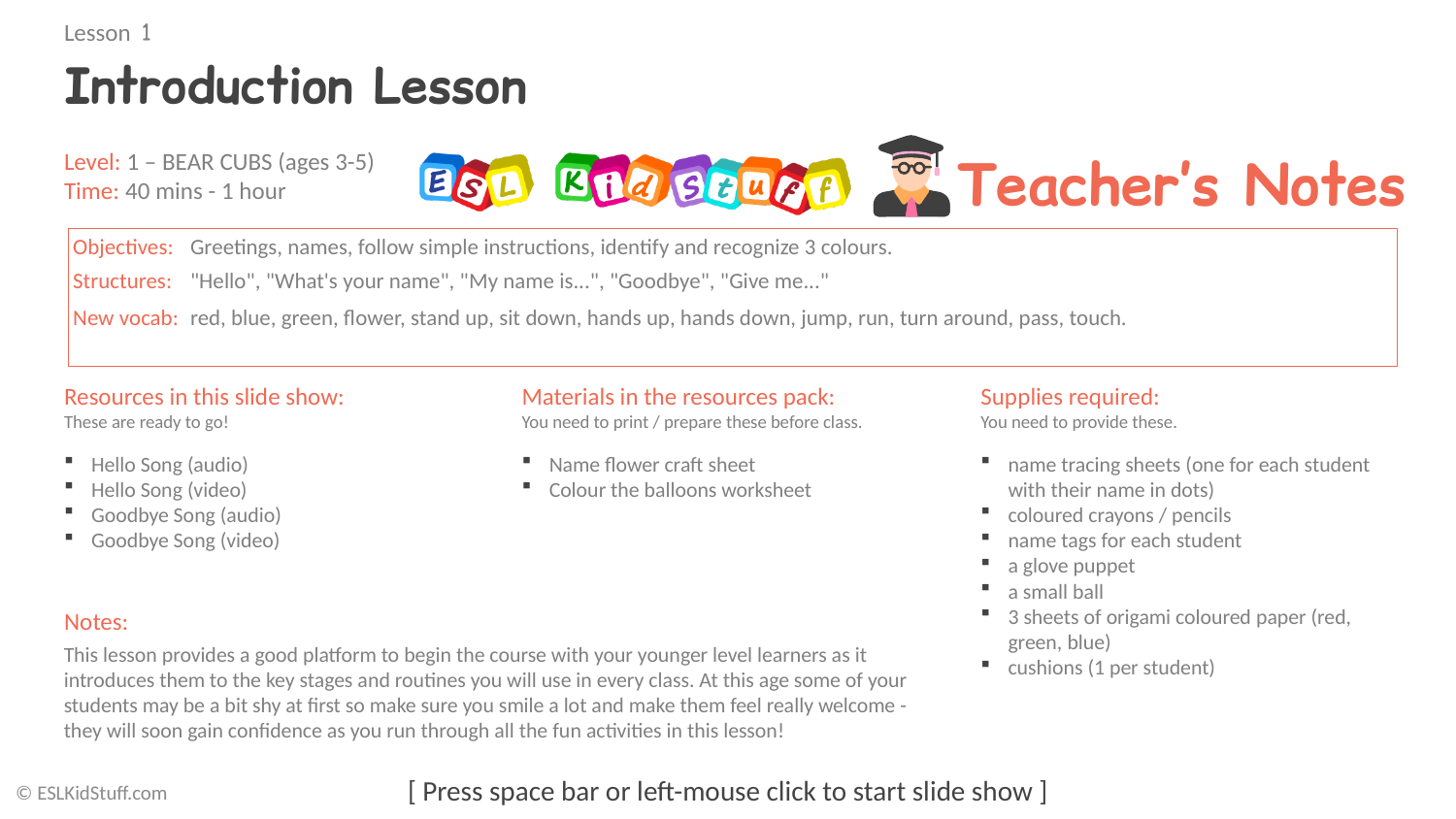

1
# Introduction Lesson
Greetings, names, follow simple instructions, identify and recognize 3 colours.
"Hello", "What's your name", "My name is...", "Goodbye", "Give me..."
red, blue, green, flower, stand up, sit down, hands up, hands down, jump, run, turn around, pass, touch.
name tracing sheets (one for each student with their name in dots)
coloured crayons / pencils
name tags for each student
a glove puppet
a small ball
3 sheets of origami coloured paper (red, green, blue)
cushions (1 per student)
Name flower craft sheet
Colour the balloons worksheet
Hello Song (audio)
Hello Song (video)
Goodbye Song (audio)
Goodbye Song (video)
This lesson provides a good platform to begin the course with your younger level learners as it introduces them to the key stages and routines you will use in every class. At this age some of your students may be a bit shy at first so make sure you smile a lot and make them feel really welcome - they will soon gain confidence as you run through all the fun activities in this lesson!